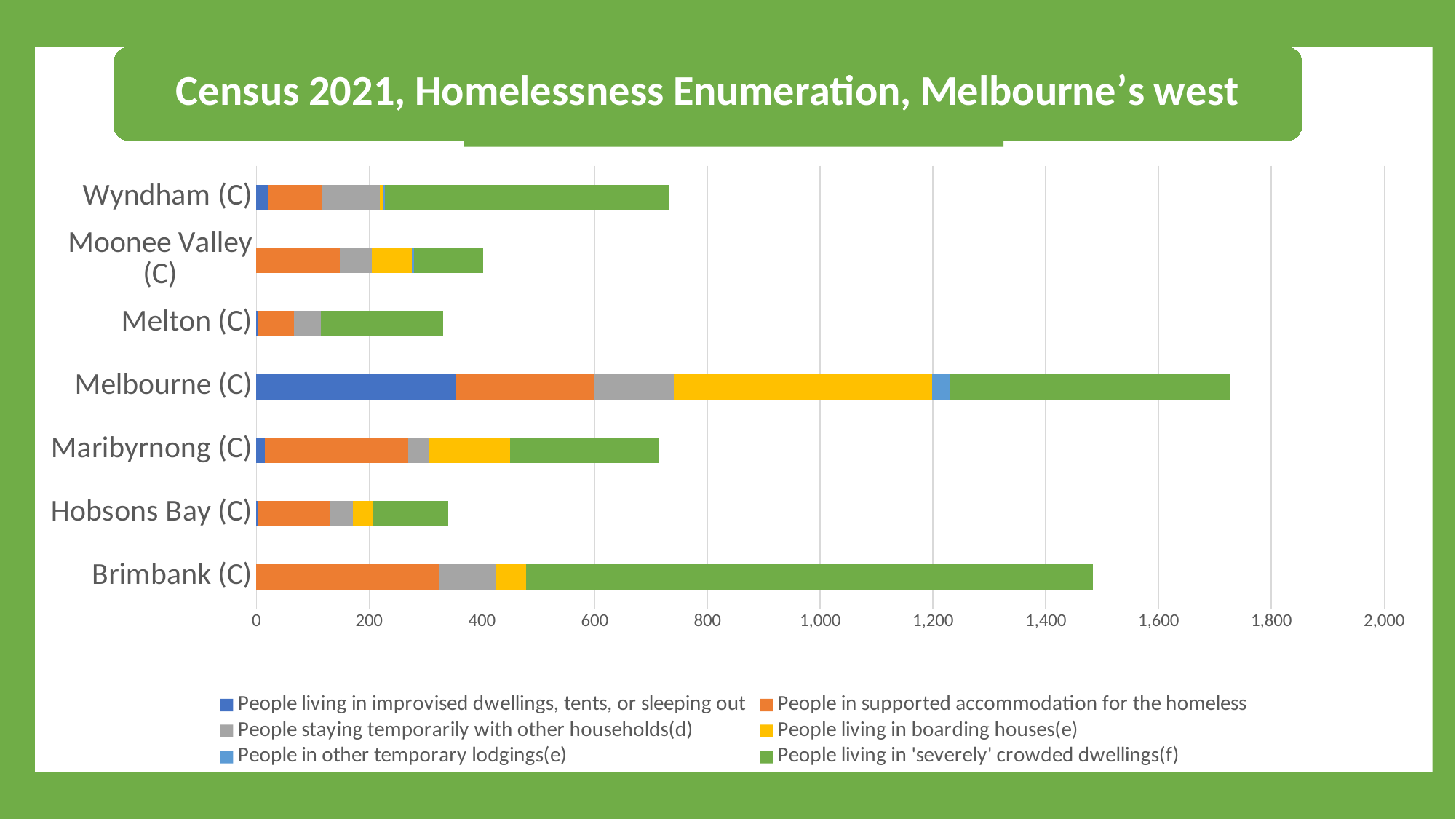

### Chart: Census 2021 Homelessness Enumeration, Melbourne's west

| Category | People living in improvised dwellings, tents, or sleeping out | People in supported accommodation for the homeless | People staying temporarily with other households(d) | People living in boarding houses(e) | People in other temporary lodgings(e) | People living in 'severely' crowded dwellings(f) |
|---|---|---|---|---|---|---|
| Brimbank (C) | 0.0 | 324.0 | 102.0 | 52.0 | 0.0 | 1006.0 |
| Hobsons Bay (C) | 4.0 | 126.0 | 41.0 | 35.0 | 0.0 | 134.0 |
| Maribyrnong (C) | 15.0 | 254.0 | 38.0 | 143.0 | 0.0 | 265.0 |
| Melbourne (C) | 353.0 | 246.0 | 141.0 | 459.0 | 30.0 | 499.0 |
| Melton (C) | 3.0 | 64.0 | 47.0 | 0.0 | 0.0 | 217.0 |
| Moonee Valley (C) | 0.0 | 148.0 | 57.0 | 71.0 | 3.0 | 123.0 |
| Wyndham (C) | 20.0 | 97.0 | 102.0 | 6.0 | 3.0 | 503.0 |